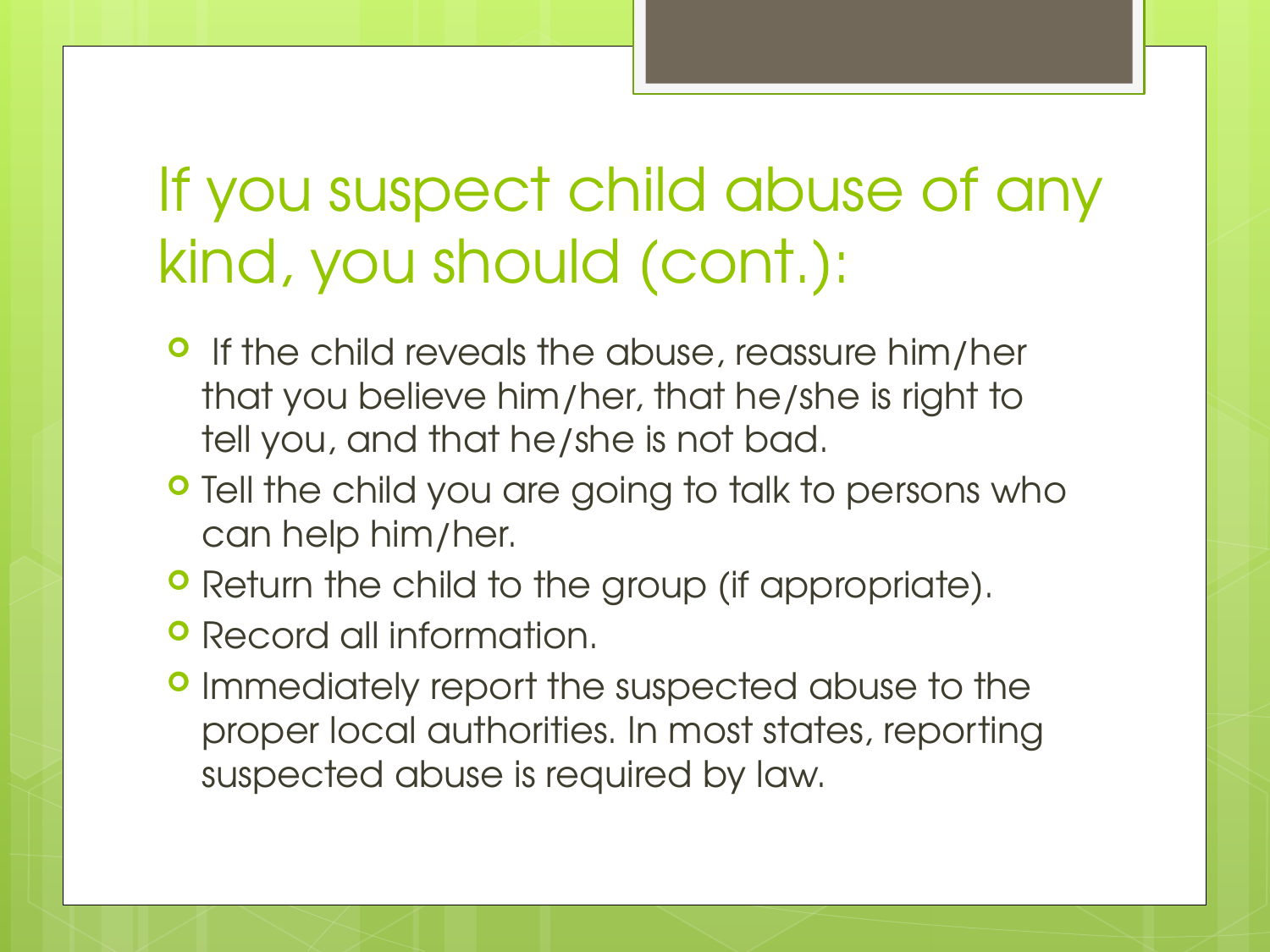

# If you suspect child abuse of any kind, you should (cont.):
 If the child reveals the abuse, reassure him/her that you believe him/her, that he/she is right to tell you, and that he/she is not bad.
Tell the child you are going to talk to persons who can help him/her.
Return the child to the group (if appropriate).
Record all information.
Immediately report the suspected abuse to the proper local authorities. In most states, reporting suspected abuse is required by law.